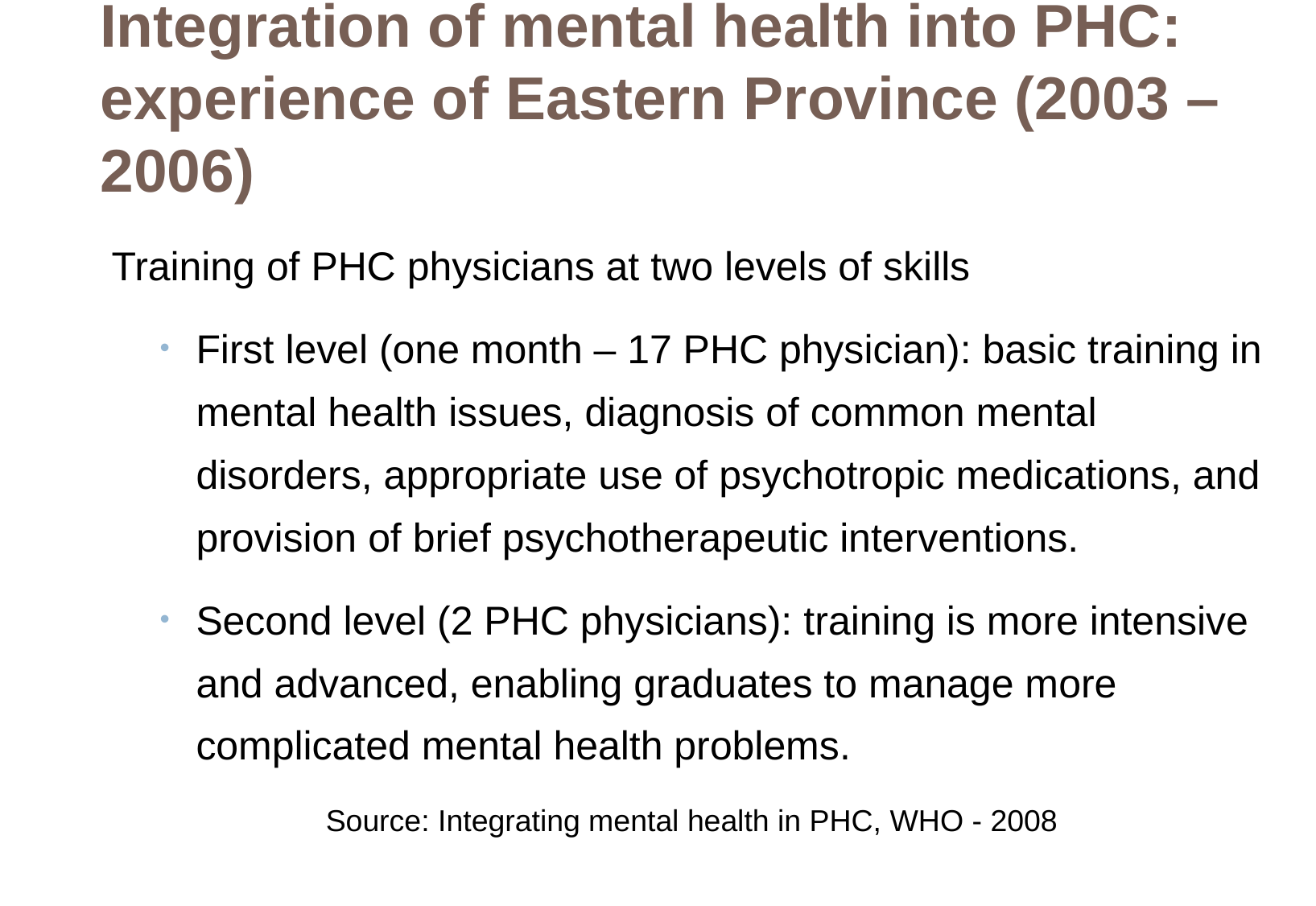

# Integration of mental health into PHC: experience of Eastern Province (2003 – 2006)
Training of PHC physicians at two levels of skills
First level (one month – 17 PHC physician): basic training in mental health issues, diagnosis of common mental disorders, appropriate use of psychotropic medications, and provision of brief psychotherapeutic interventions.
Second level (2 PHC physicians): training is more intensive and advanced, enabling graduates to manage more complicated mental health problems.
Source: Integrating mental health in PHC, WHO - 2008